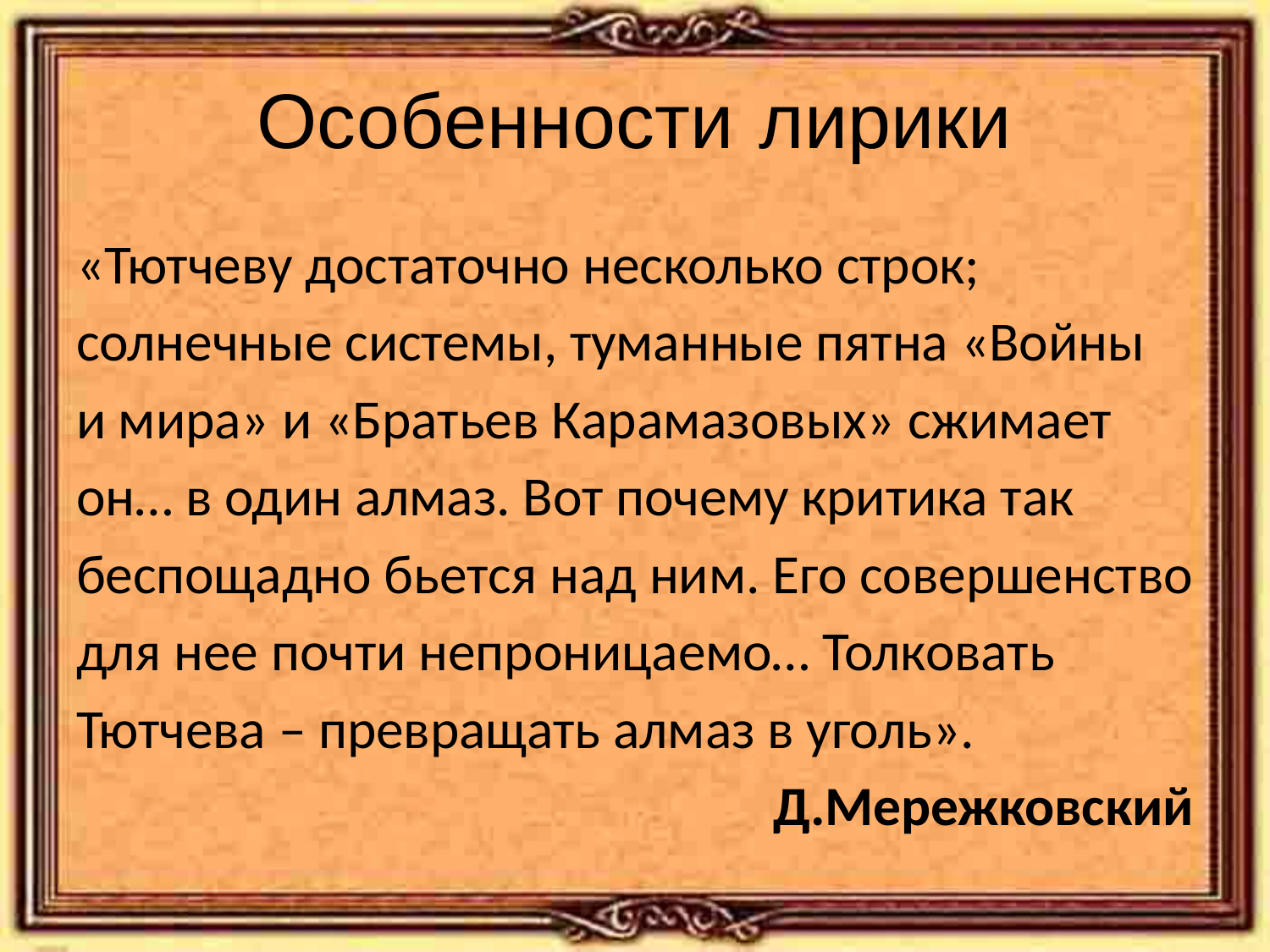

# Особенности лирики
«Тютчеву достаточно несколько строк;
солнечные системы, туманные пятна «Войны
и мира» и «Братьев Карамазовых» сжимает
он… в один алмаз. Вот почему критика так
беспощадно бьется над ним. Его совершенство
для нее почти непроницаемо… Толковать
Тютчева – превращать алмаз в уголь».
Д.Мережковский